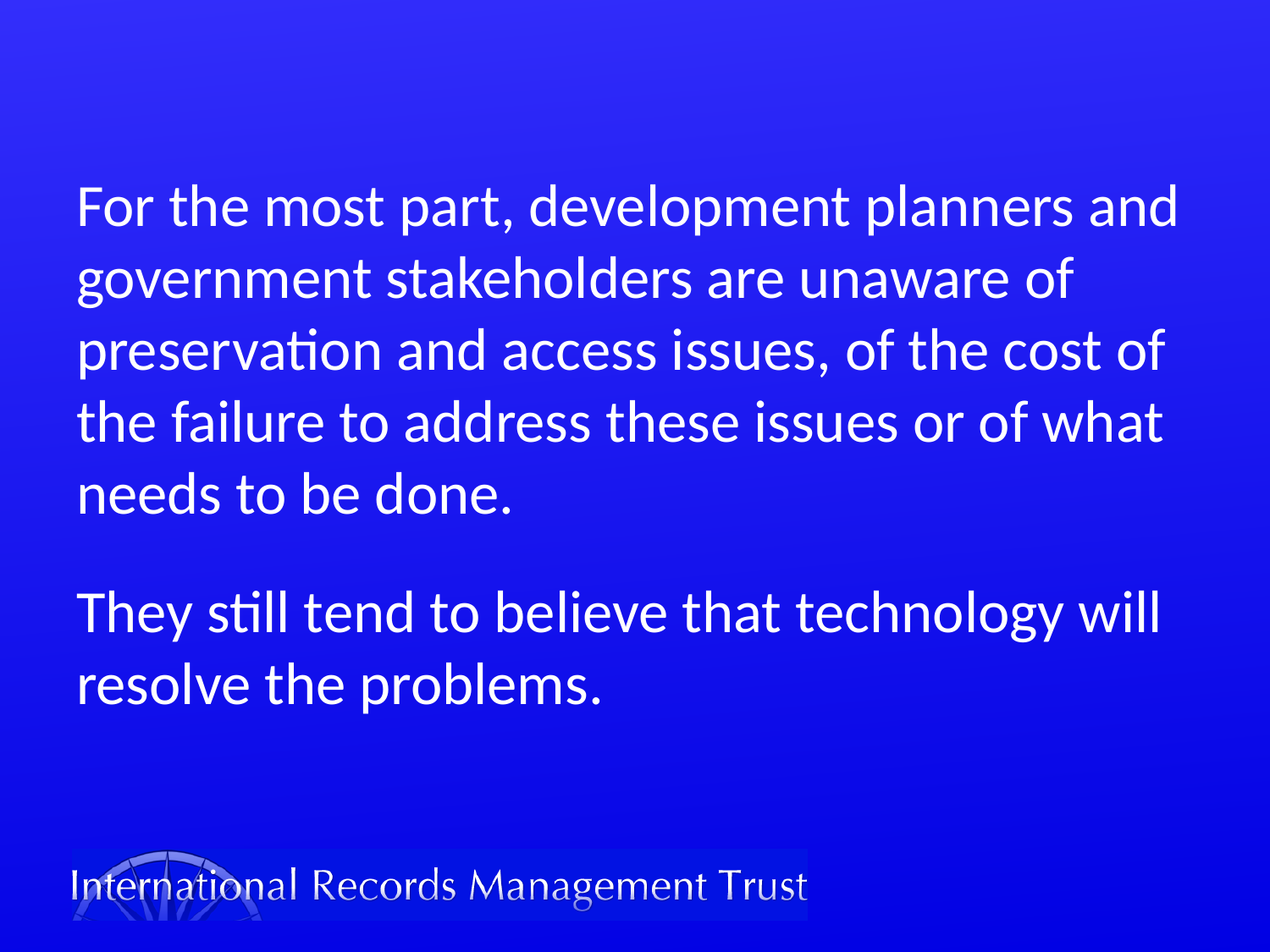

#
For the most part, development planners and government stakeholders are unaware of preservation and access issues, of the cost of the failure to address these issues or of what needs to be done.

They still tend to believe that technology will resolve the problems.